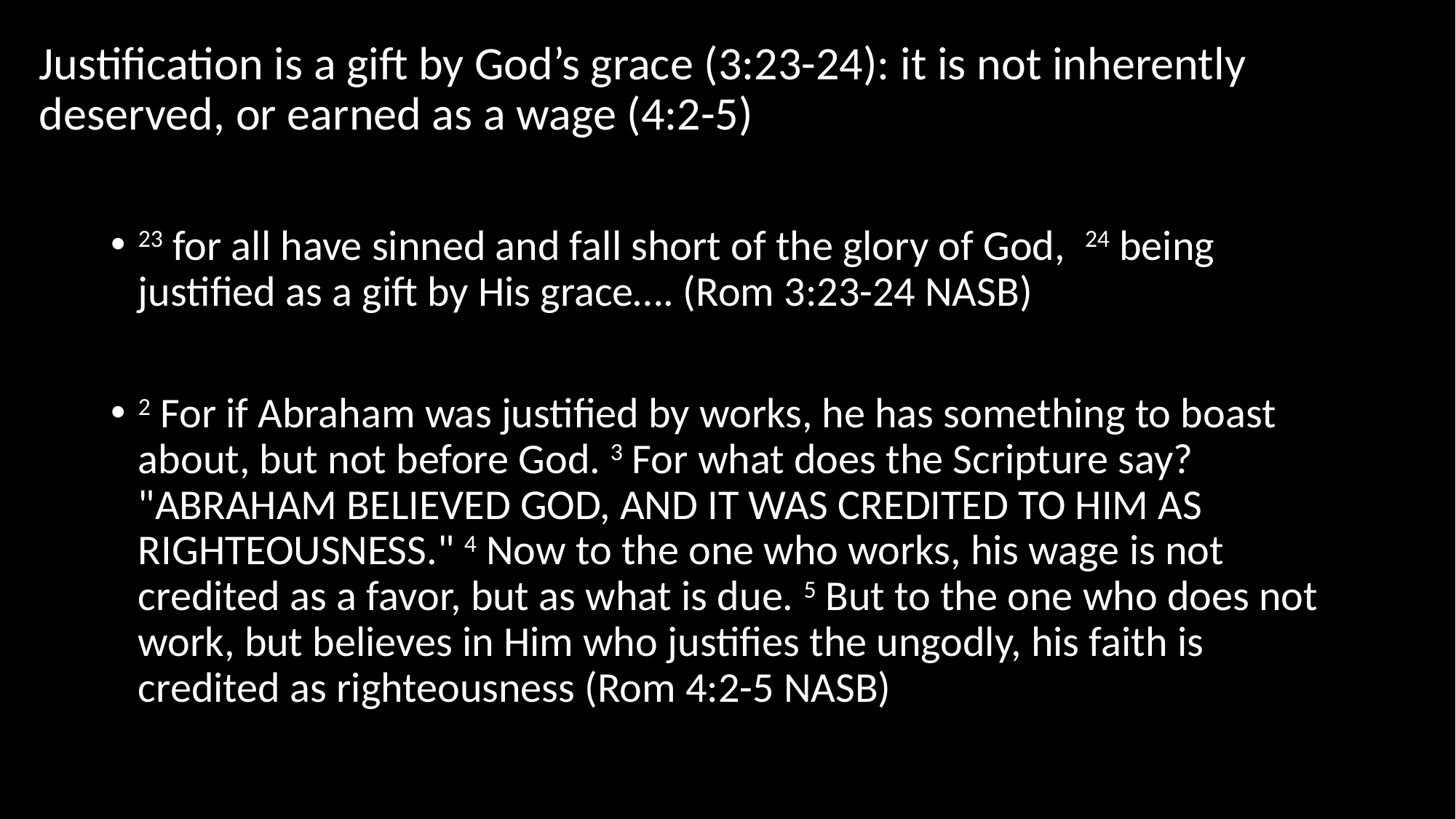

# Justification is a gift by God’s grace (3:23-24): it is not inherently deserved, or earned as a wage (4:2-5)
23 for all have sinned and fall short of the glory of God,  24 being justified as a gift by His grace…. (Rom 3:23-24 NASB)

2 For if Abraham was justified by works, he has something to boast about, but not before God. 3 For what does the Scripture say? "ABRAHAM BELIEVED GOD, AND IT WAS CREDITED TO HIM AS RIGHTEOUSNESS." 4 Now to the one who works, his wage is not credited as a favor, but as what is due. 5 But to the one who does not work, but believes in Him who justifies the ungodly, his faith is credited as righteousness (Rom 4:2-5 NASB)